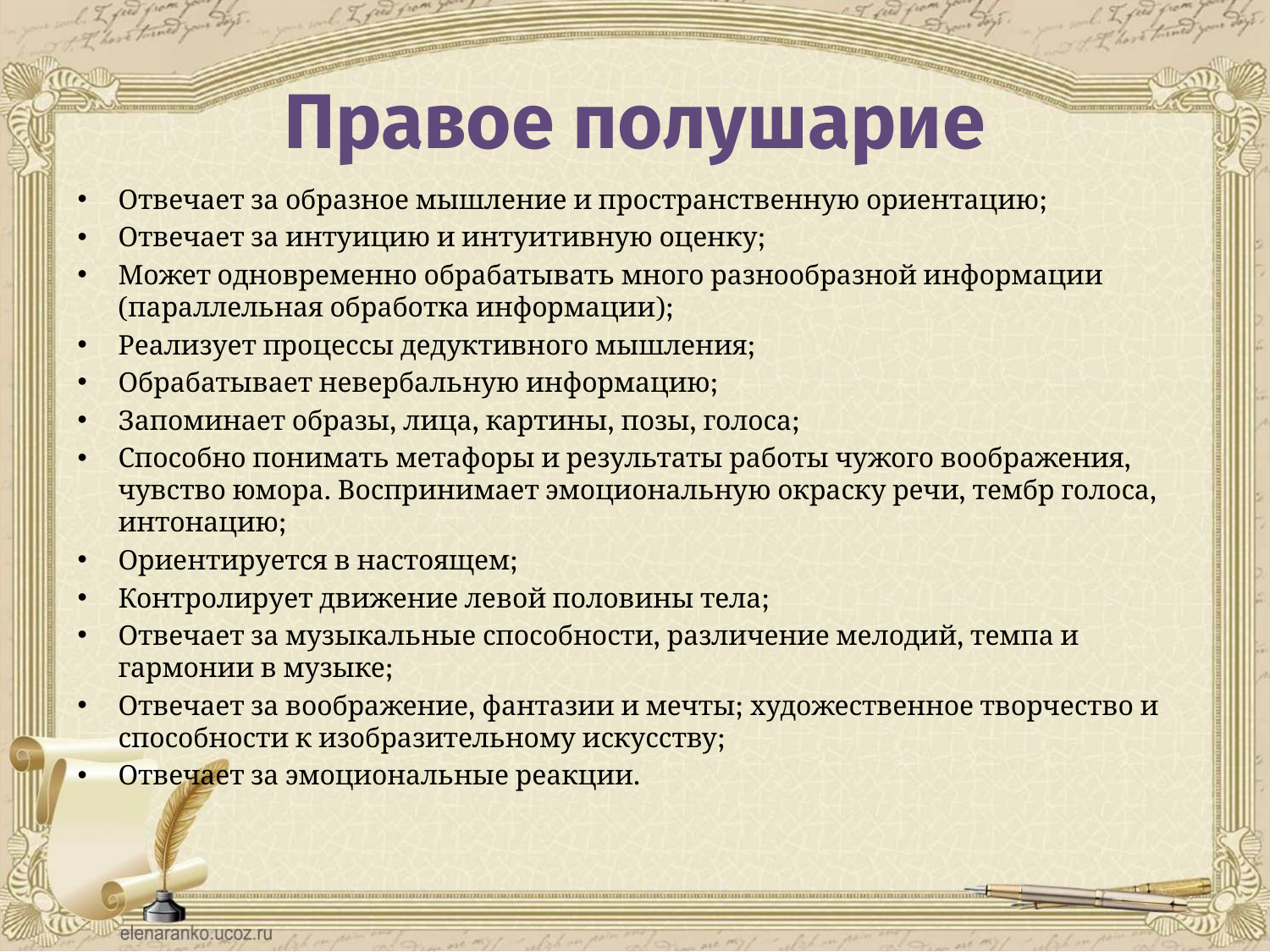

# Правое полушарие
Отвечает за образное мышление и пространственную ориентацию;
Отвечает за интуицию и интуитивную оценку;
Может одновременно обрабатывать много разнообразной информации (параллельная обработка информации);
Реализует процессы дедуктивного мышления;
Обрабатывает невербальную информацию;
Запоминает образы, лица, картины, позы, голоса;
Способно понимать метафоры и результаты работы чужого воображения, чувство юмора. Воспринимает эмоциональную окраску речи, тембр голоса, интонацию;
Ориентируется в настоящем;
Контролирует движение левой половины тела;
Отвечает за музыкальные способности, различение мелодий, темпа и гармонии в музыке;
Отвечает за воображение, фантазии и мечты; художественное творчество и способности к изобразительному искусству;
Отвечает за эмоциональные реакции.